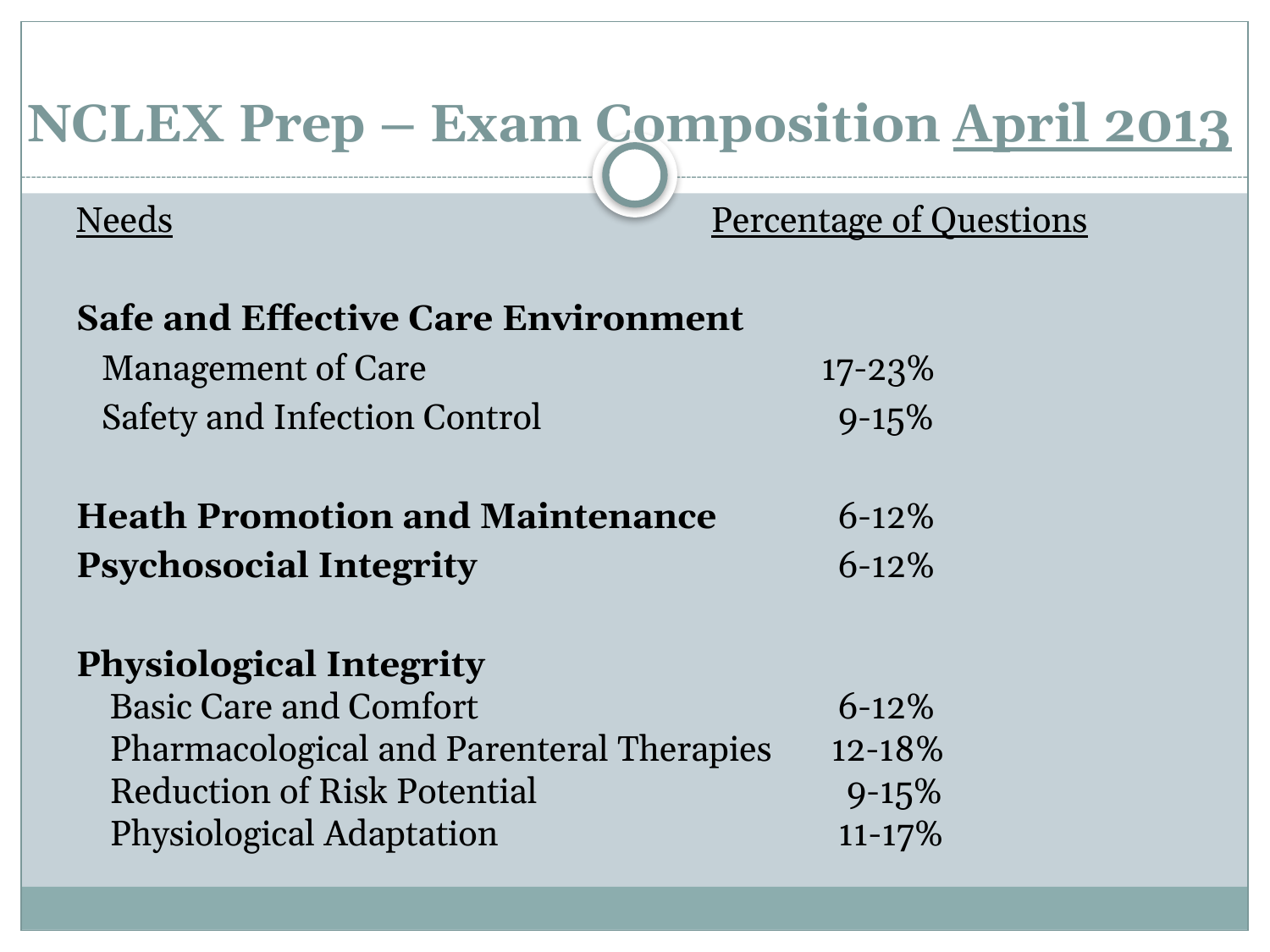

# NCLEX Prep – Exam Composition April 2013
Needs 					Percentage of Questions

Safe and Effective Care Environment
   Management of Care 			             17-23%
   Safety and Infection Control 			9-15%

Heath Promotion and Maintenance 	6-12%
Psychosocial Integrity 			6-12%

Physiological Integrity
    Basic Care and Comfort 			6-12%
    Pharmacological and Parenteral Therapies       12-18%
    Reduction of Risk Potential 			 9-15%
    Physiological Adaptation 			11-17%